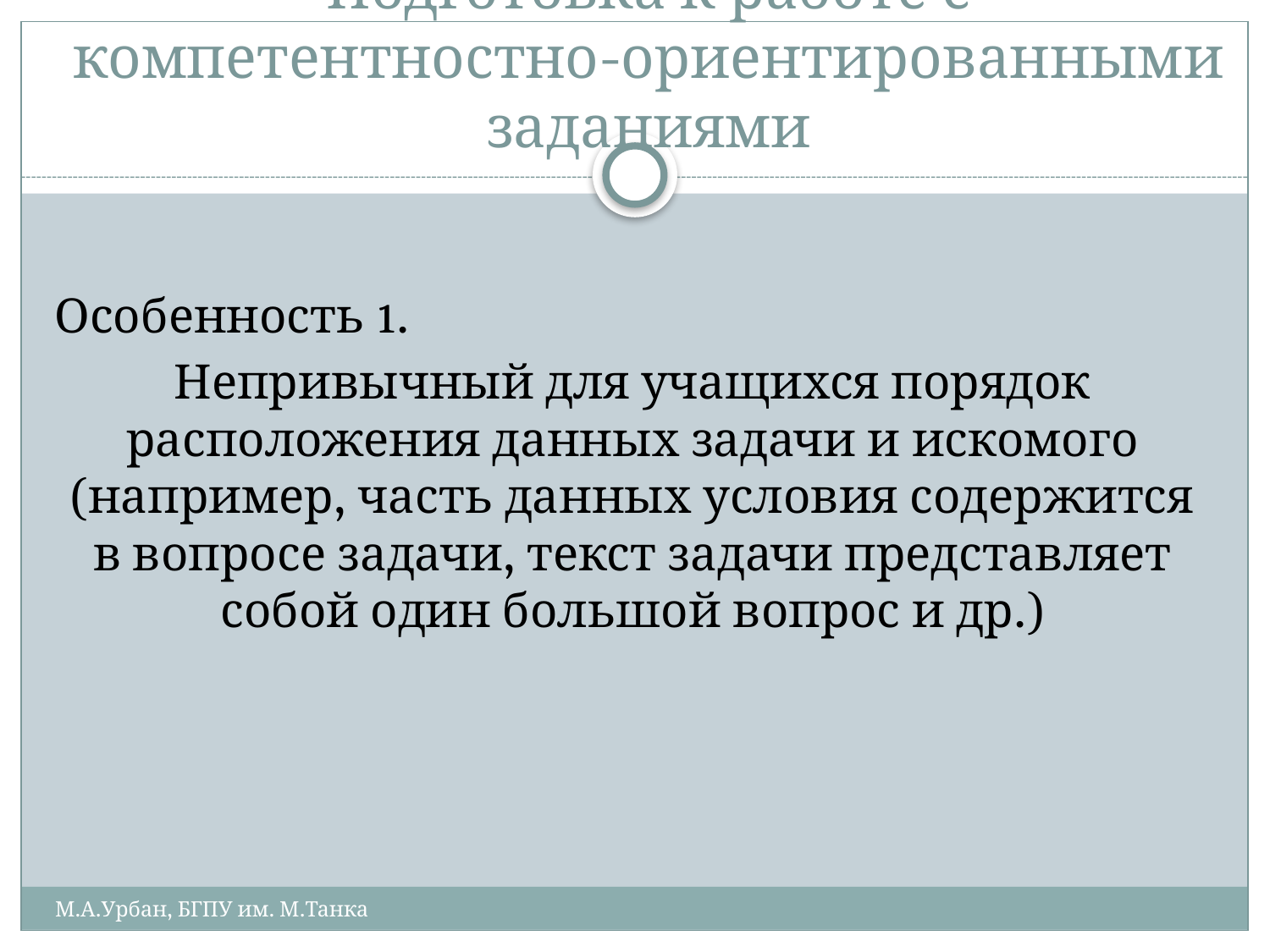

# Подготовка к работе с компетентностно-ориентированными заданиями

Особенность 1.
Непривычный для учащихся порядок расположения данных задачи и искомого (например, часть данных условия содержится в вопросе задачи, текст задачи представляет собой один большой вопрос и др.)

М.А.Урбан, БГПУ им. М.Танка